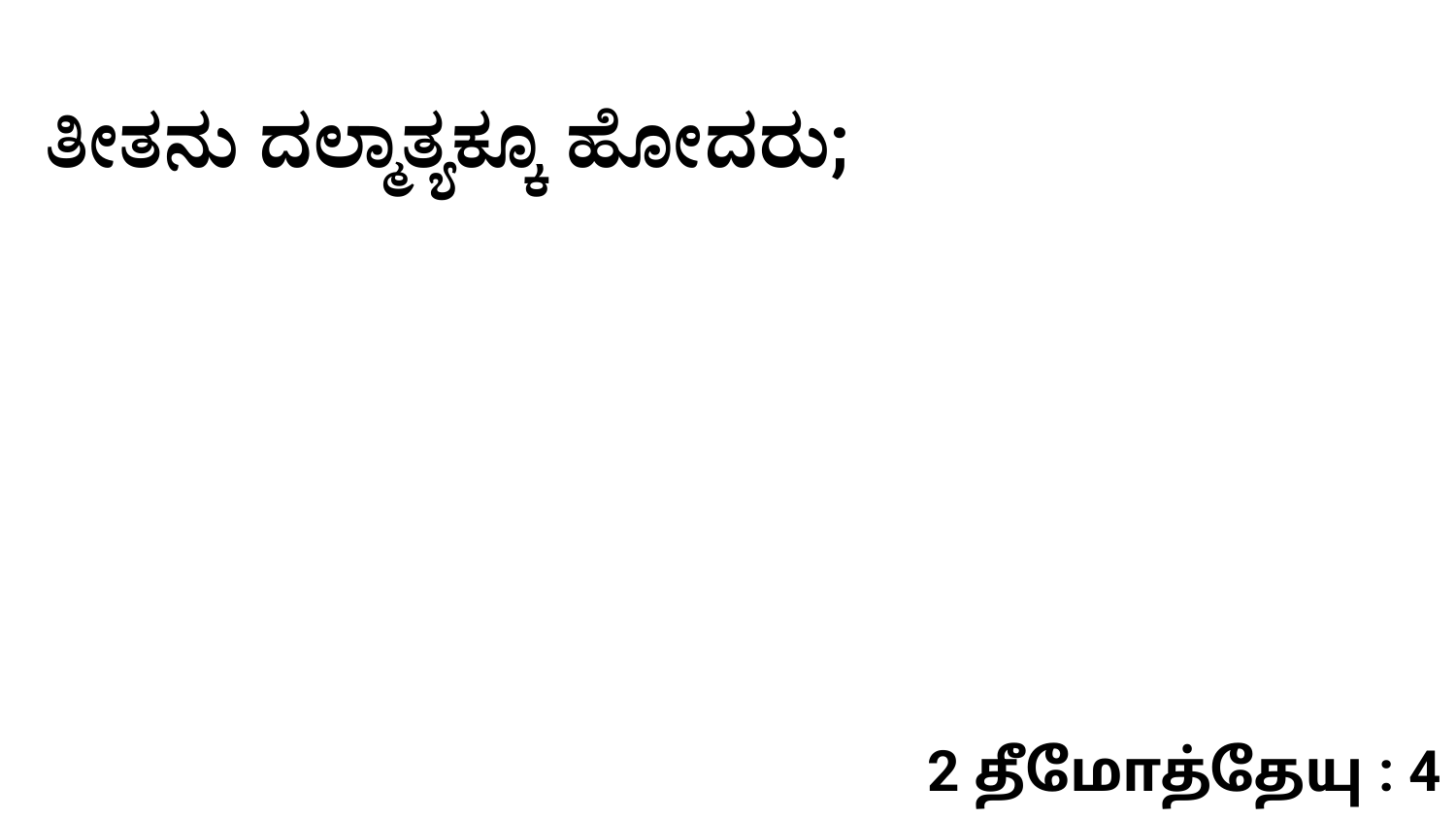

ತೀತನು ದಲ್ಮಾತ್ಯಕ್ಕೂ ಹೋದರು;
2 தீமோத்தேயு : 4